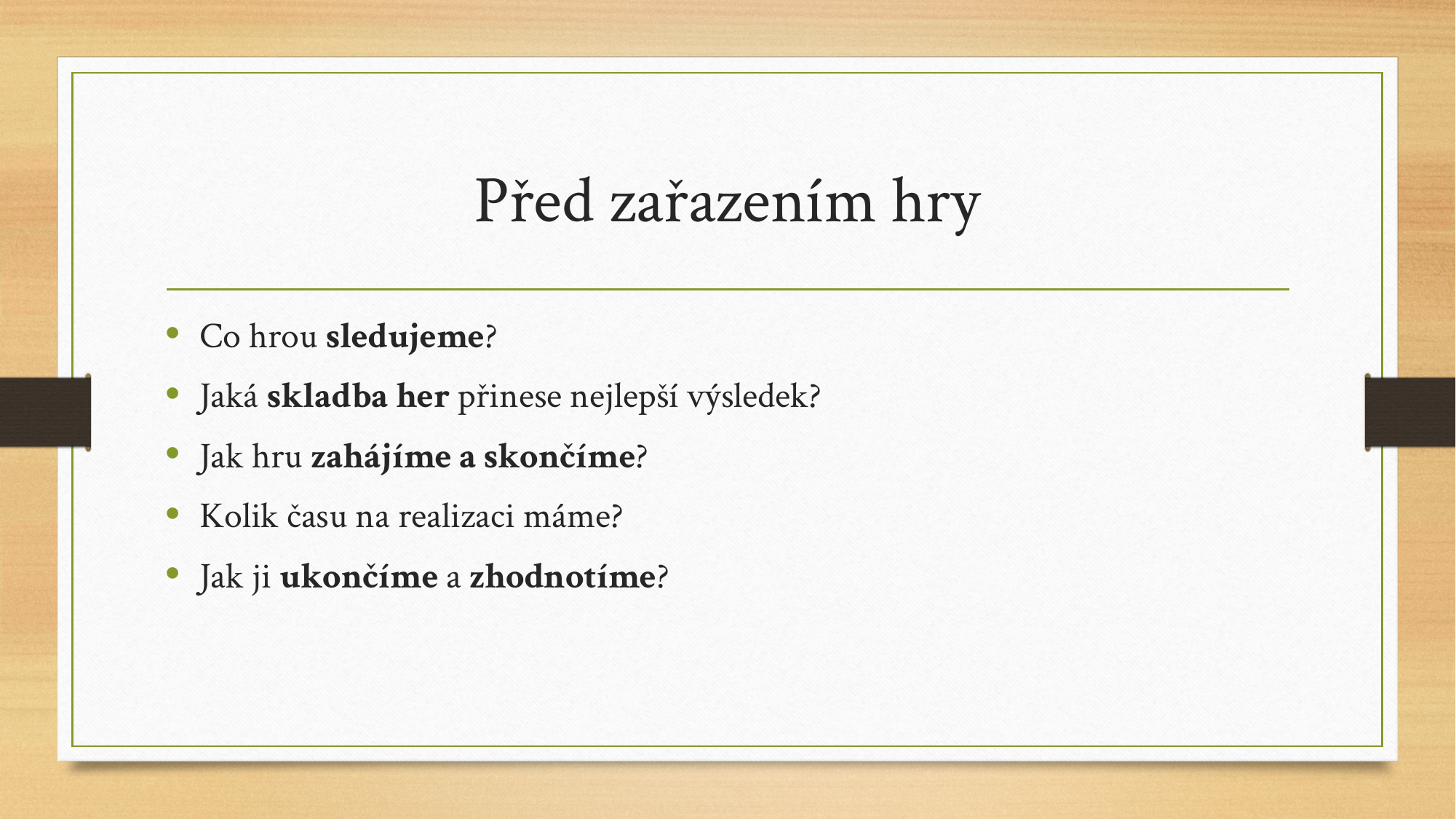

# Před zařazením hry
Co hrou sledujeme?
Jaká skladba her přinese nejlepší výsledek?
Jak hru zahájíme a skončíme?
Kolik času na realizaci máme?
Jak ji ukončíme a zhodnotíme?